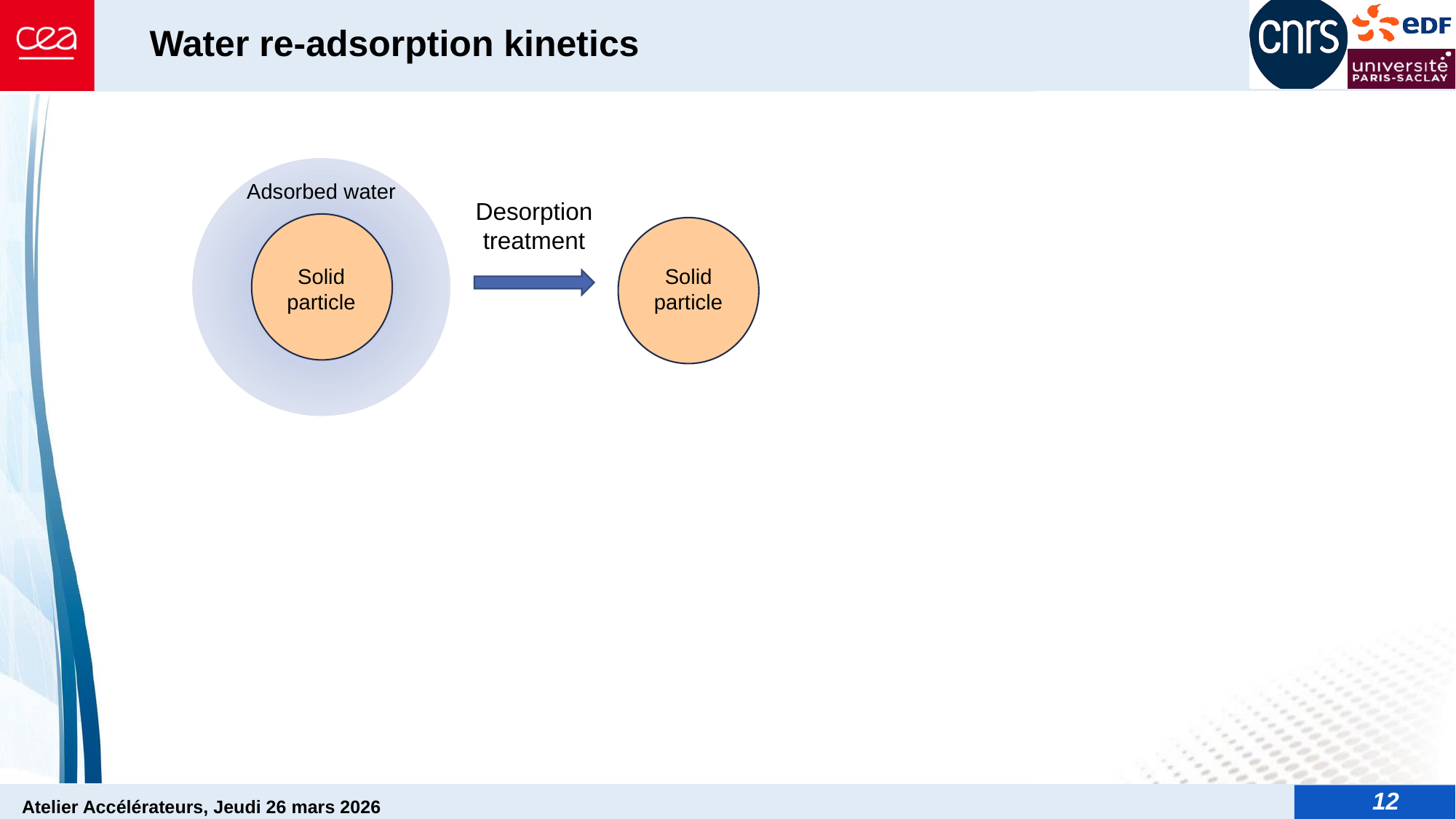

# Water re-adsorption kinetics

Adsorbed water
Desorption treatment

Solid particle
Solid particle

12